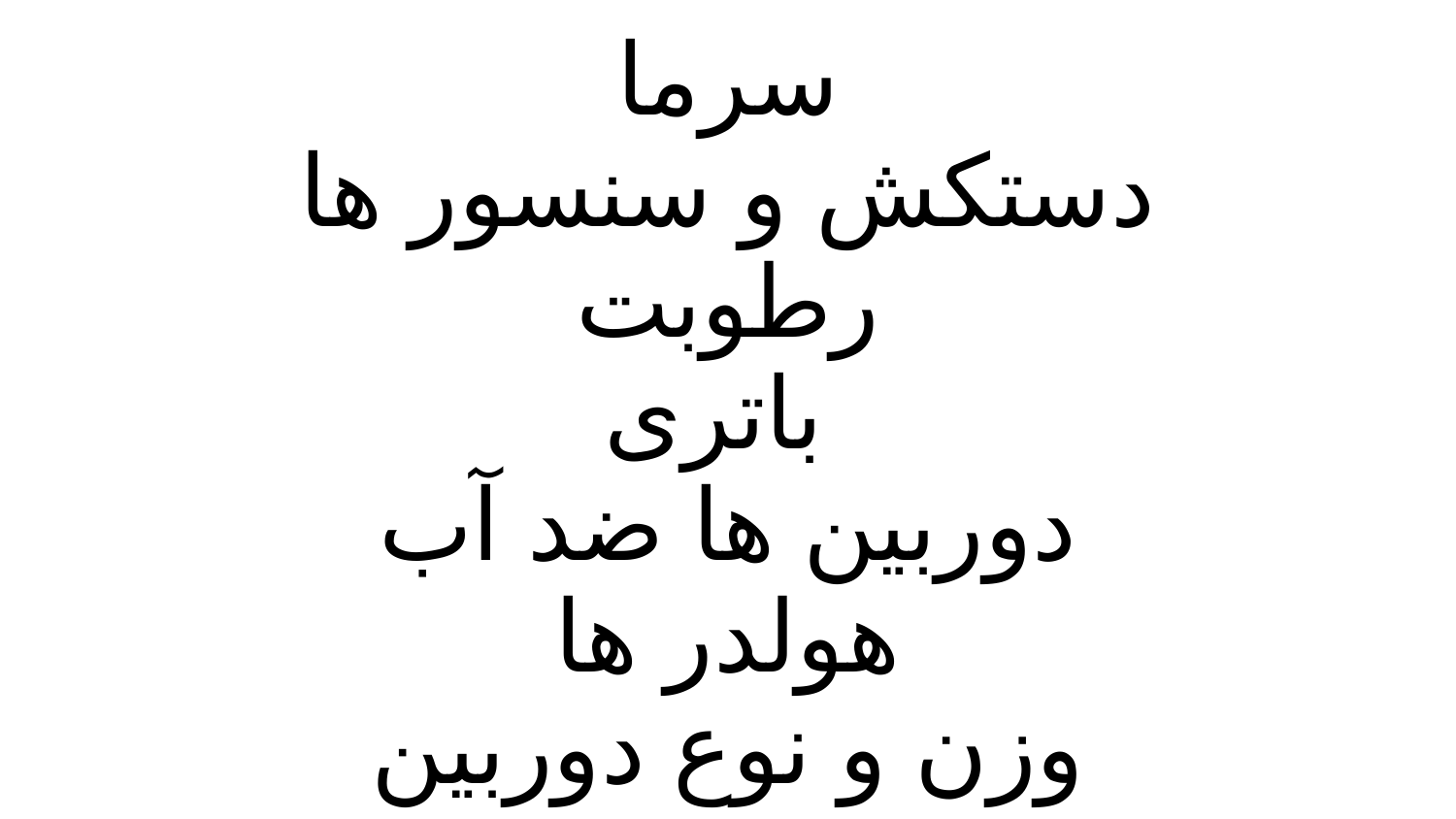

# سرما
دستکش و سنسور ها
رطوبت
باتری
دوربین ها ضد آب
هولدر ها
وزن و نوع دوربین